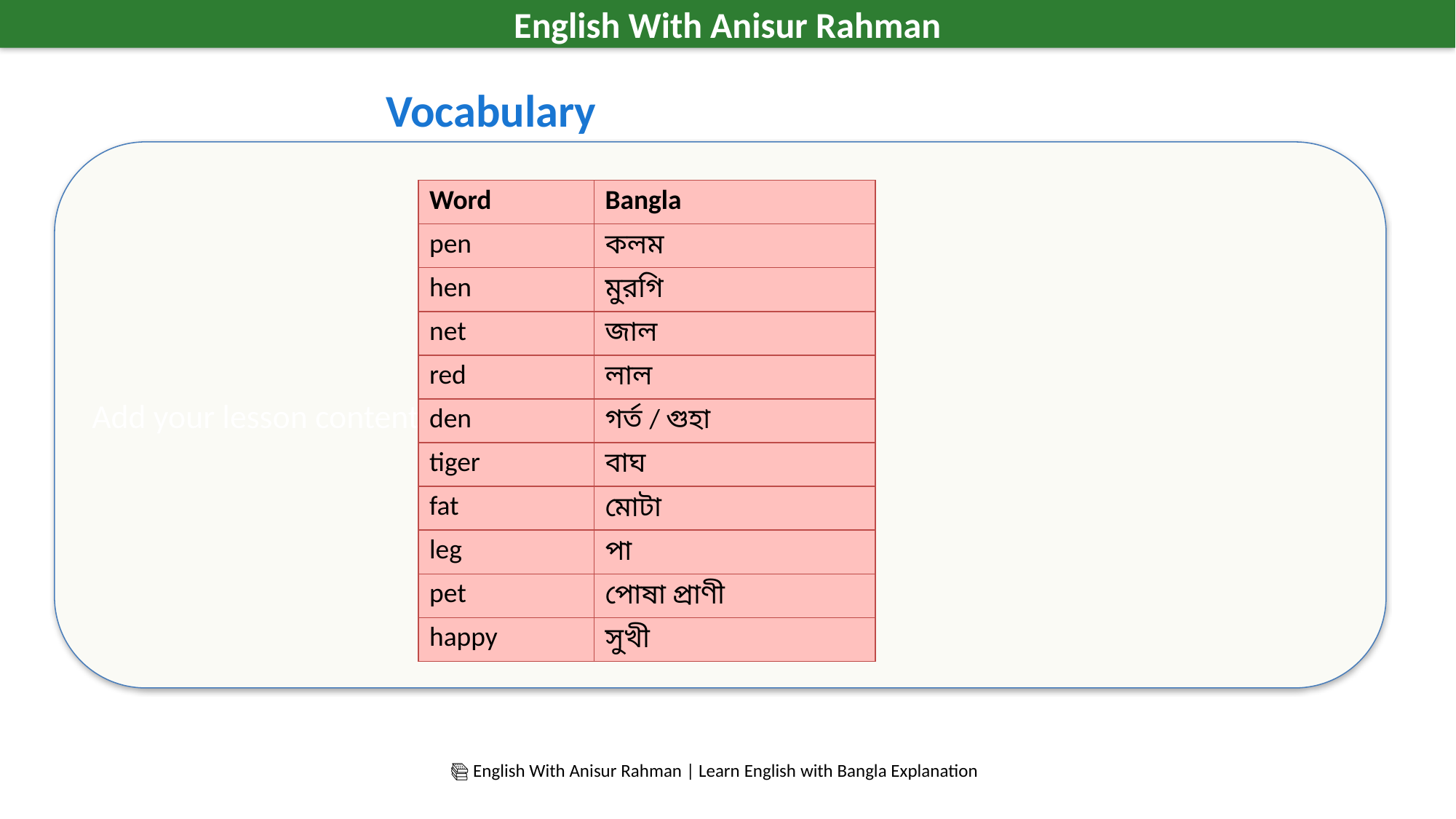

English With Anisur Rahman
Vocabulary
Add your lesson content here...
| Word | Bangla |
| --- | --- |
| pen | কলম |
| hen | মুরগি |
| net | জাল |
| red | লাল |
| den | গর্ত / গুহা |
| tiger | বাঘ |
| fat | মোটা |
| leg | পা |
| pet | পোষা প্রাণী |
| happy | সুখী |
📚 English With Anisur Rahman | Learn English with Bangla Explanation